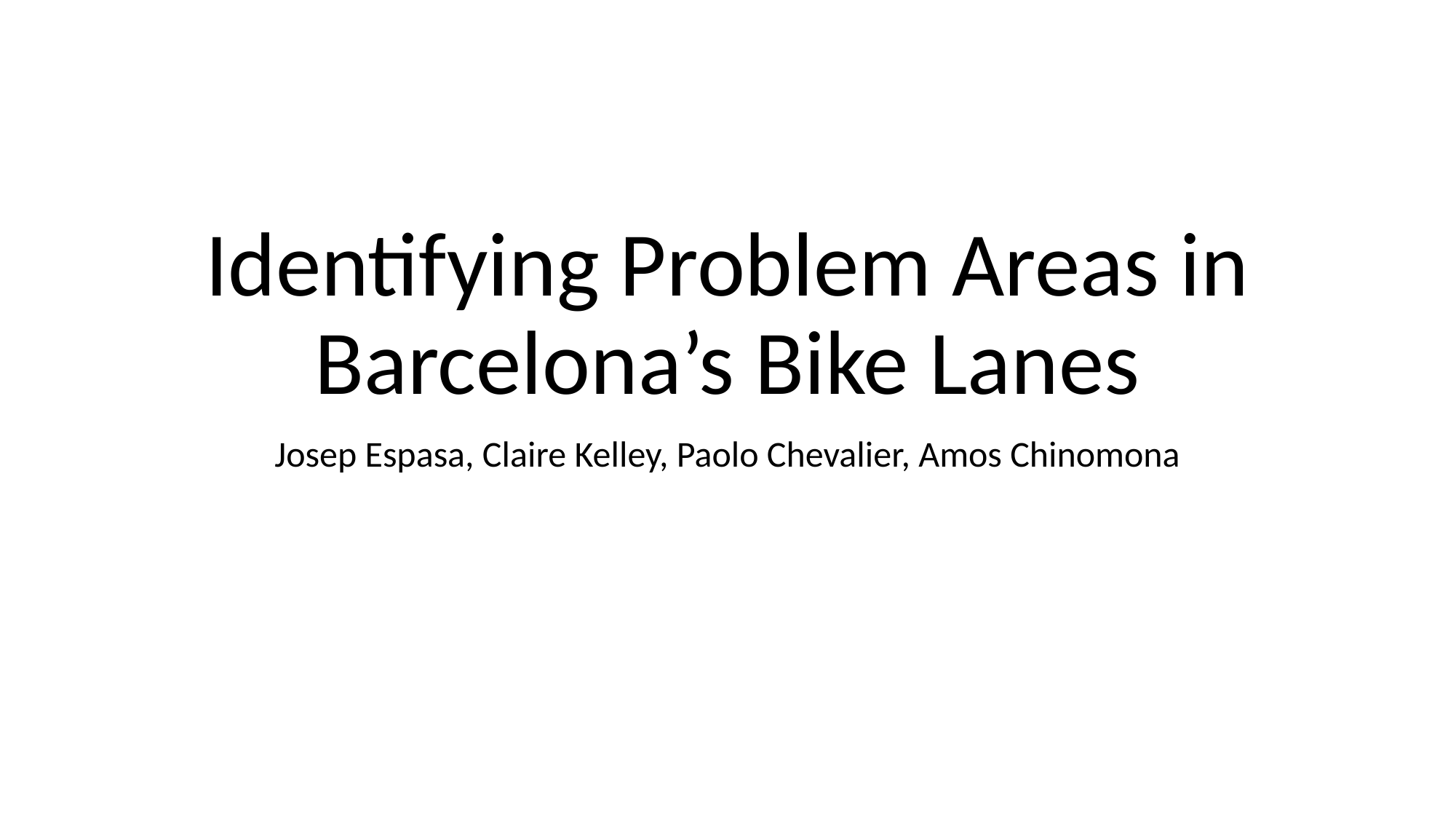

# Identifying Problem Areas in Barcelona’s Bike Lanes
Josep Espasa, Claire Kelley, Paolo Chevalier, Amos Chinomona